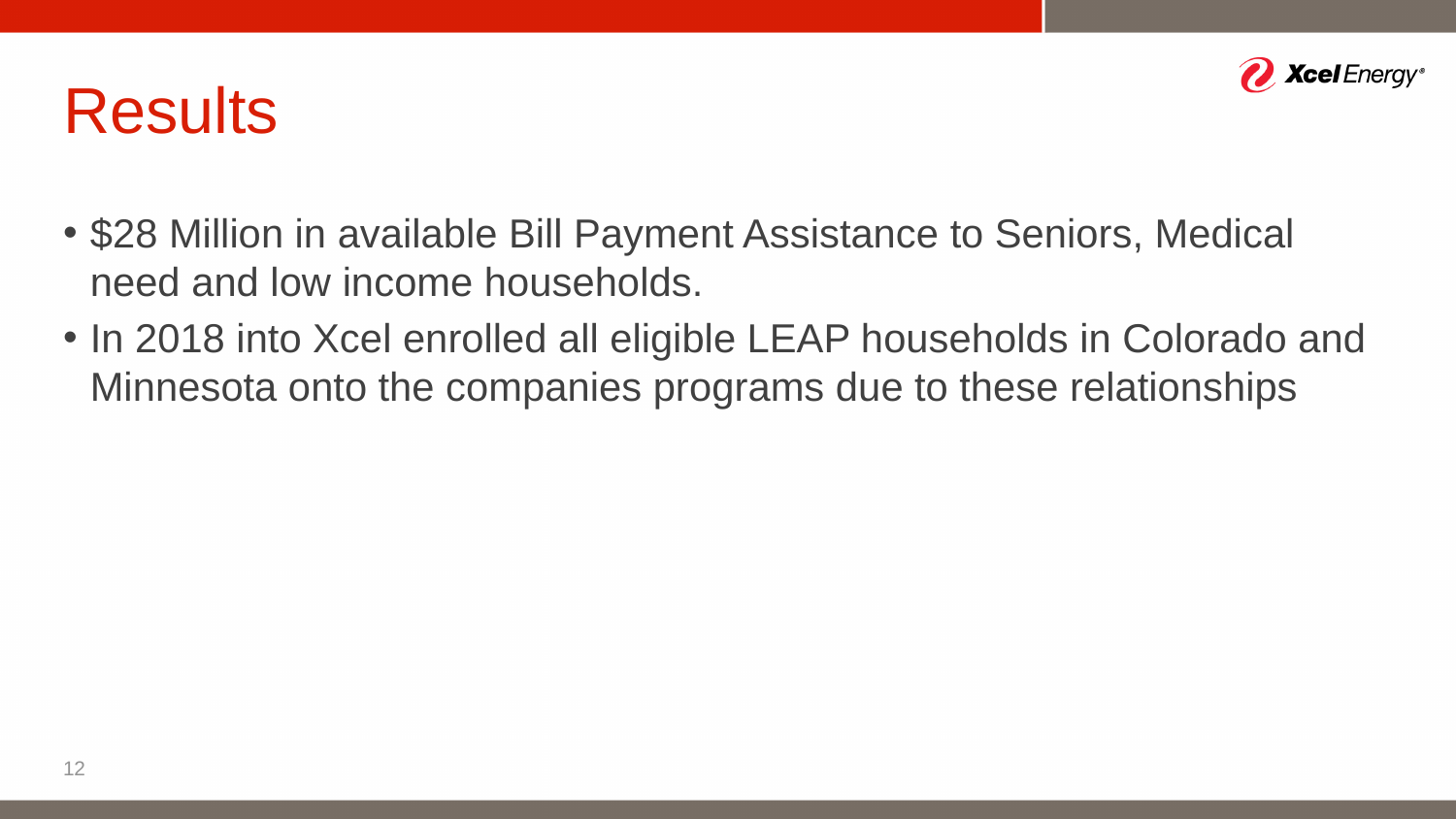

# Results
$28 Million in available Bill Payment Assistance to Seniors, Medical need and low income households.
In 2018 into Xcel enrolled all eligible LEAP households in Colorado and Minnesota onto the companies programs due to these relationships

12